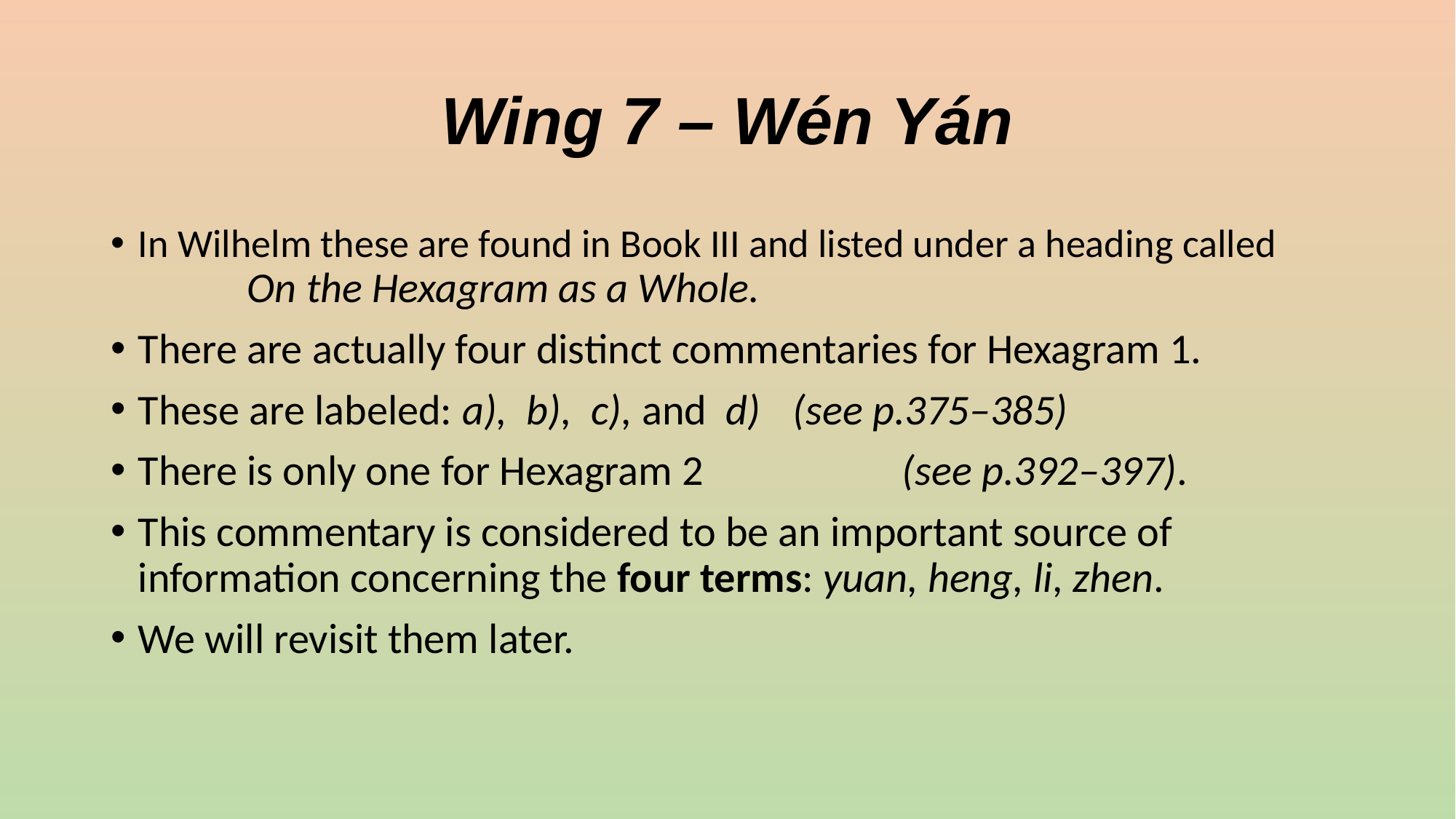

# Wing 7 – Wén Yán
In Wilhelm these are found in Book III and listed under a heading called
	On the Hexagram as a Whole.
There are actually four distinct commentaries for Hexagram 1.
These are labeled: a),  b),  c), and  d)  	(see p.375–385)
There is only one for Hexagram 2		(see p.392–397).
This commentary is considered to be an important source of information concerning the four terms: yuan, heng, li, zhen.
We will revisit them later.